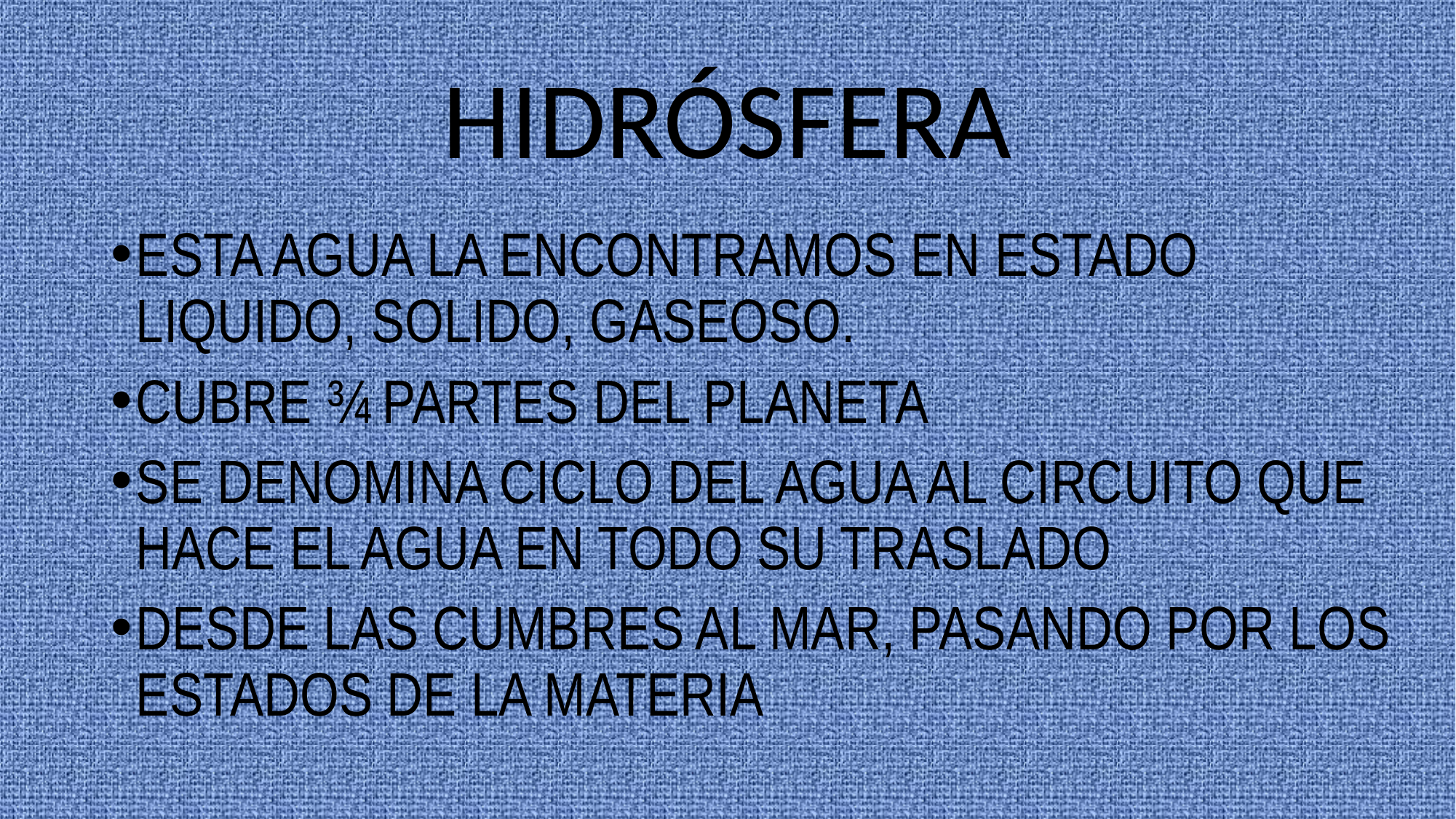

# HIDRÓSFERA
ESTA AGUA LA ENCONTRAMOS EN ESTADO LIQUIDO, SOLIDO, GASEOSO.
CUBRE ¾ PARTES DEL PLANETA
SE DENOMINA CICLO DEL AGUA AL CIRCUITO QUE HACE EL AGUA EN TODO SU TRASLADO
DESDE LAS CUMBRES AL MAR, PASANDO POR LOS ESTADOS DE LA MATERIA